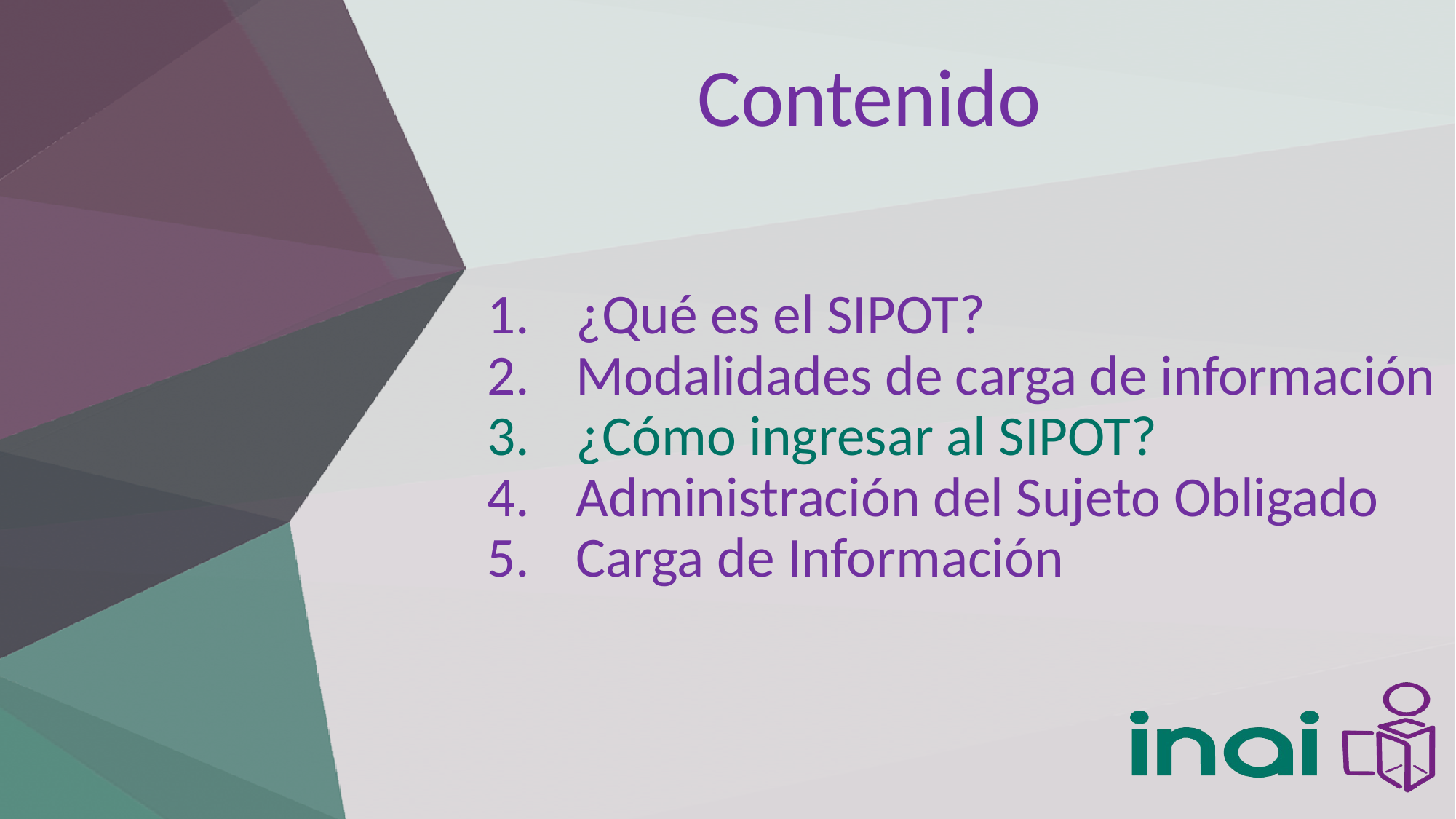

Contenido
¿Qué es el SIPOT?
Modalidades de carga de información
¿Cómo ingresar al SIPOT?
Administración del Sujeto Obligado
Carga de Información